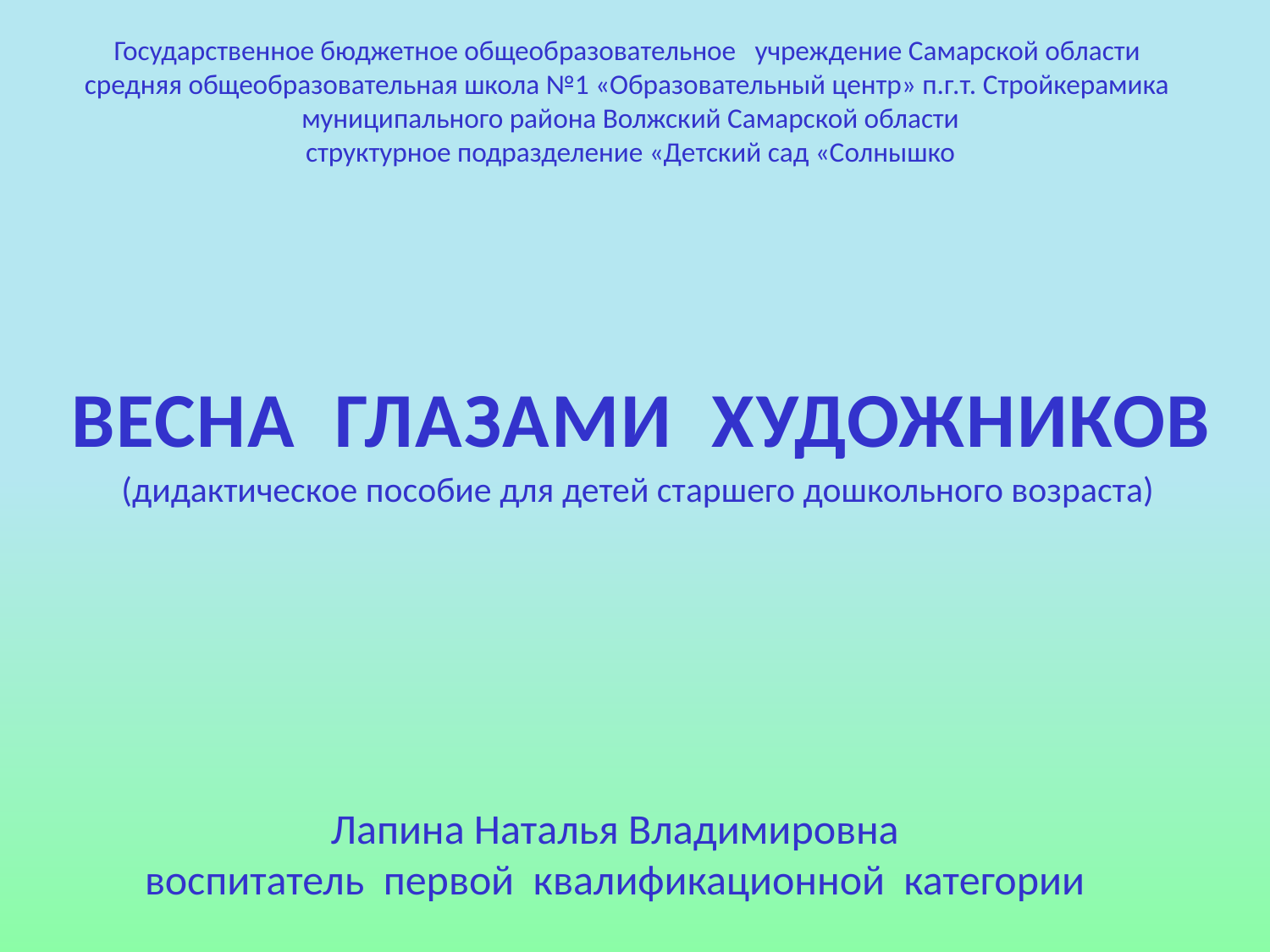

Государственное бюджетное общеобразовательное   учреждение Самарской области
 средняя общеобразовательная школа №1 «Образовательный центр» п.г.т. Стройкерамика   муниципального района Волжский Самарской области
структурное подразделение «Детский сад «Солнышко
 ВЕСНА  ГЛАЗАМИ  ХУДОЖНИКОВ
(дидактическое пособие для детей старшего дошкольного возраста)
Лапина Наталья Владимировна
воспитатель  первой  квалификационной  категории